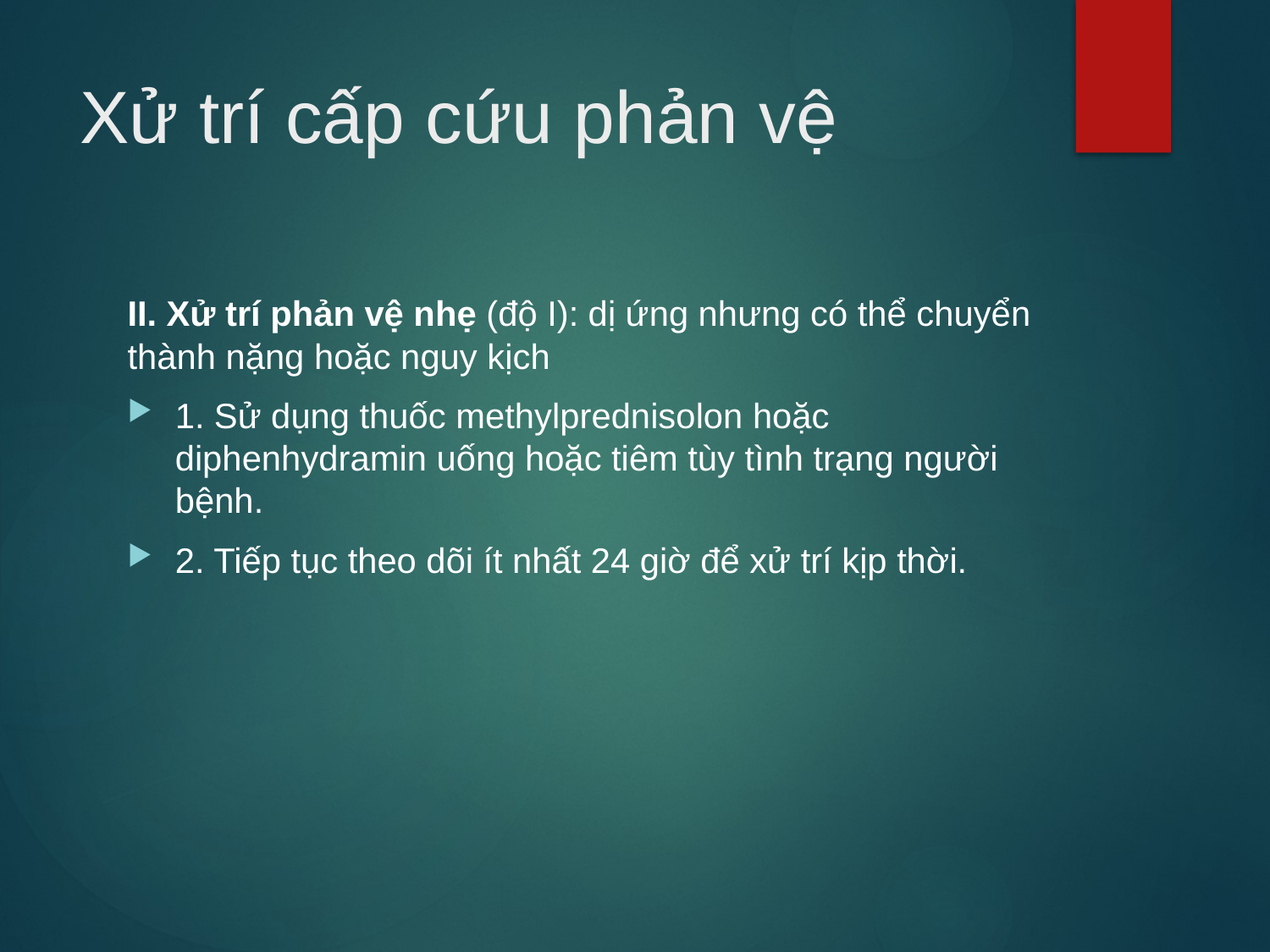

# Xử trí cấp cứu phản vệ
II. Xử trí phản vệ nhẹ (độ I): dị ứng nhưng có thể chuyển thành nặng hoặc nguy kịch
1. Sử dụng thuốc methylprednisolon hoặc diphenhydramin uống hoặc tiêm tùy tình trạng người bệnh.
2. Tiếp tục theo dõi ít nhất 24 giờ để xử trí kịp thời.